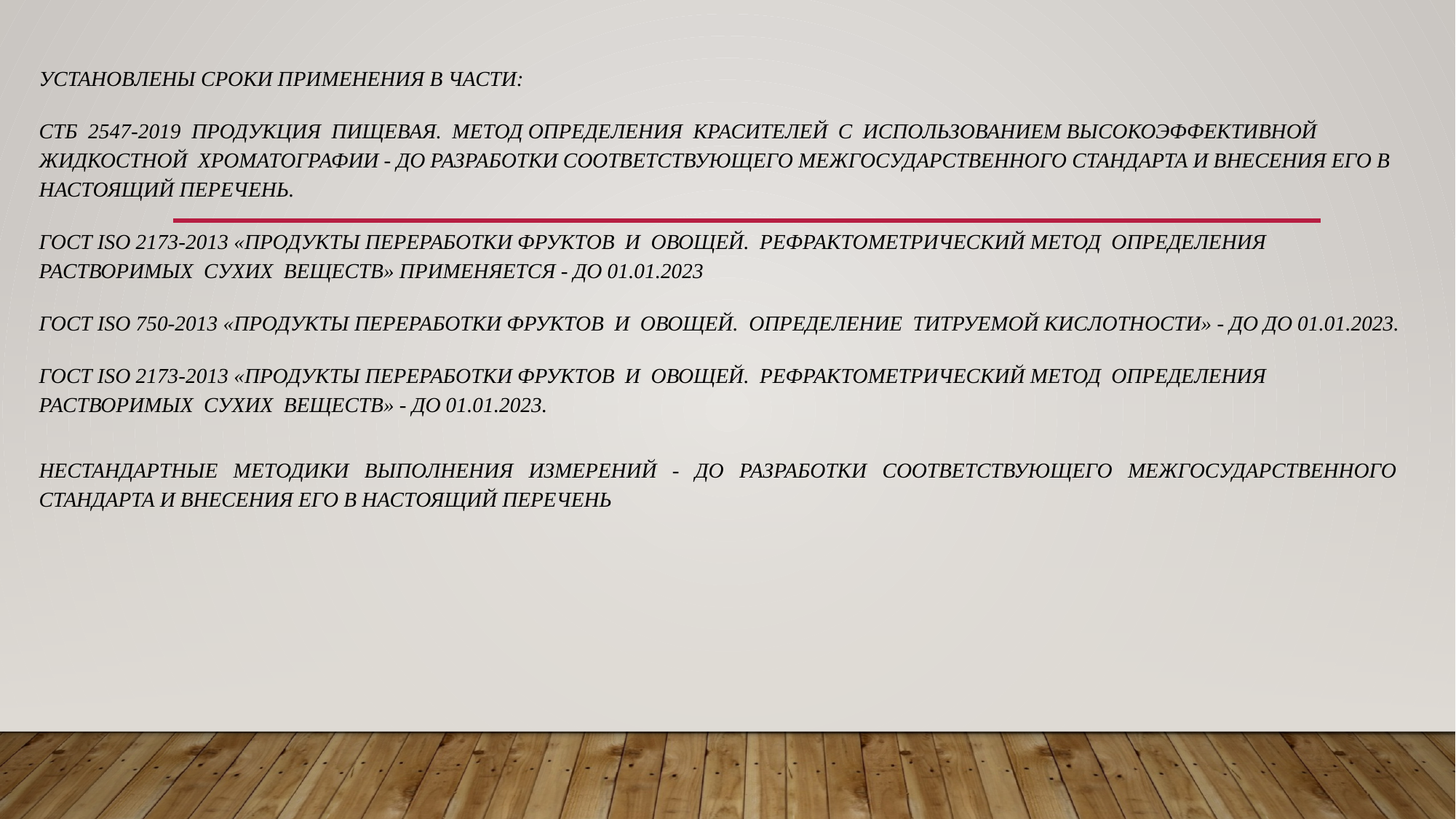

# Установлены сроки применения в части: СТБ  2547-2019  Продукция  пищевая.  Метод определения  красителей  с  использованием высокоэффективной  жидкостной  хроматографии - до разработки соответствующего межгосударственного стандарта и внесения его в настоящий перечень. ГОСТ ISO 2173-2013 «Продукты переработки фруктов  и  овощей.  Рефрактометрический метод  определения  растворимых  сухих  веществ» применяется - до 01.01.2023 ГОСТ ISO 750-2013 «Продукты переработки фруктов  и  овощей.  Определение  титруемой кислотности» - до до 01.01.2023. ГОСТ ISO 2173-2013 «Продукты переработки фруктов  и  овощей.  Рефрактометрический метод  определения  растворимых  сухих  веществ» - до 01.01.2023.
Нестандартные методики выполнения измерений - до разработки соответствующего межгосударственного стандарта и внесения его в настоящий перечень